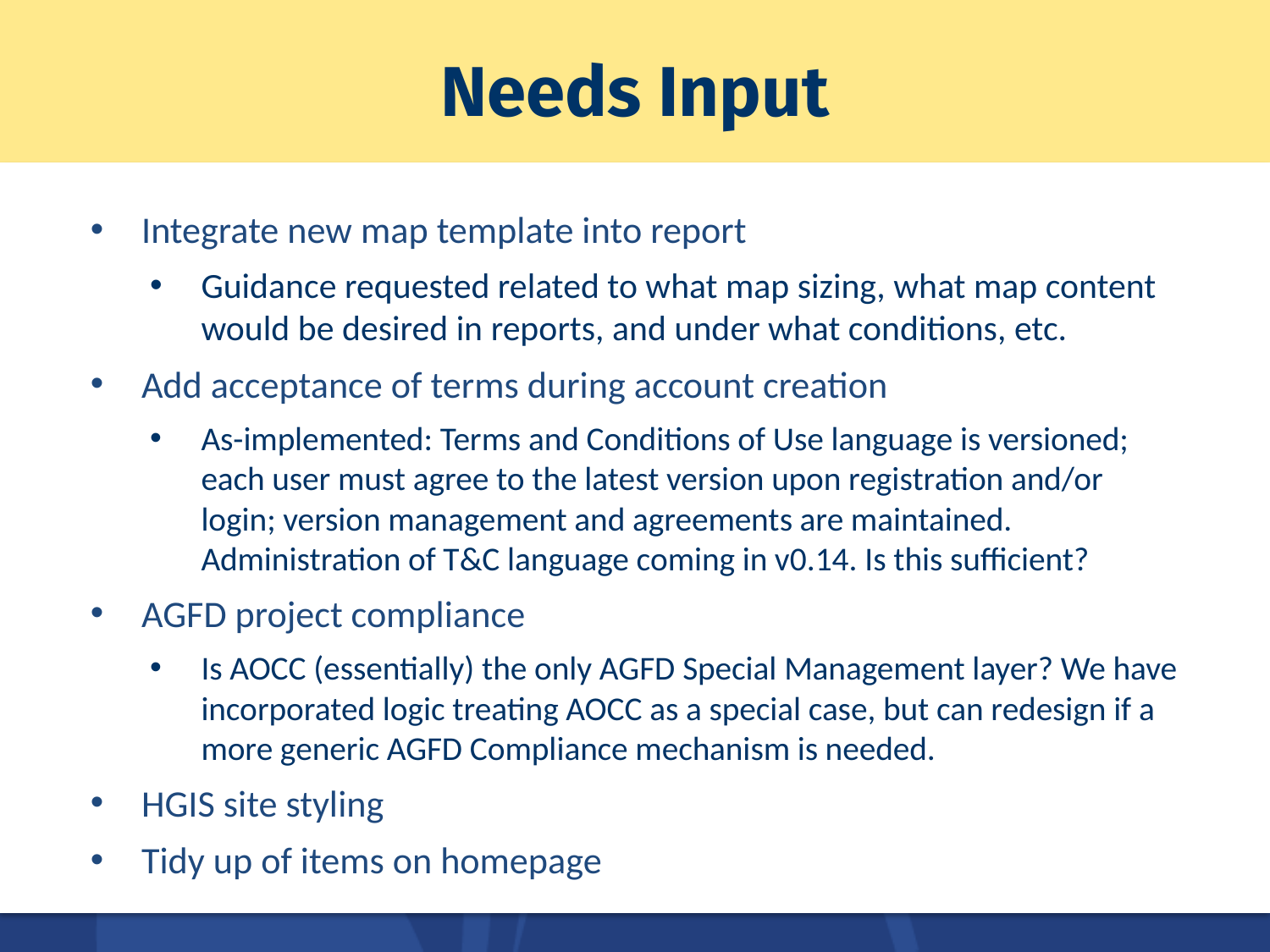

# Needs Input
Integrate new map template into report
Guidance requested related to what map sizing, what map content would be desired in reports, and under what conditions, etc.
Add acceptance of terms during account creation
As-implemented: Terms and Conditions of Use language is versioned; each user must agree to the latest version upon registration and/or login; version management and agreements are maintained. Administration of T&C language coming in v0.14. Is this sufficient?
AGFD project compliance
Is AOCC (essentially) the only AGFD Special Management layer? We have incorporated logic treating AOCC as a special case, but can redesign if a more generic AGFD Compliance mechanism is needed.
HGIS site styling
Tidy up of items on homepage